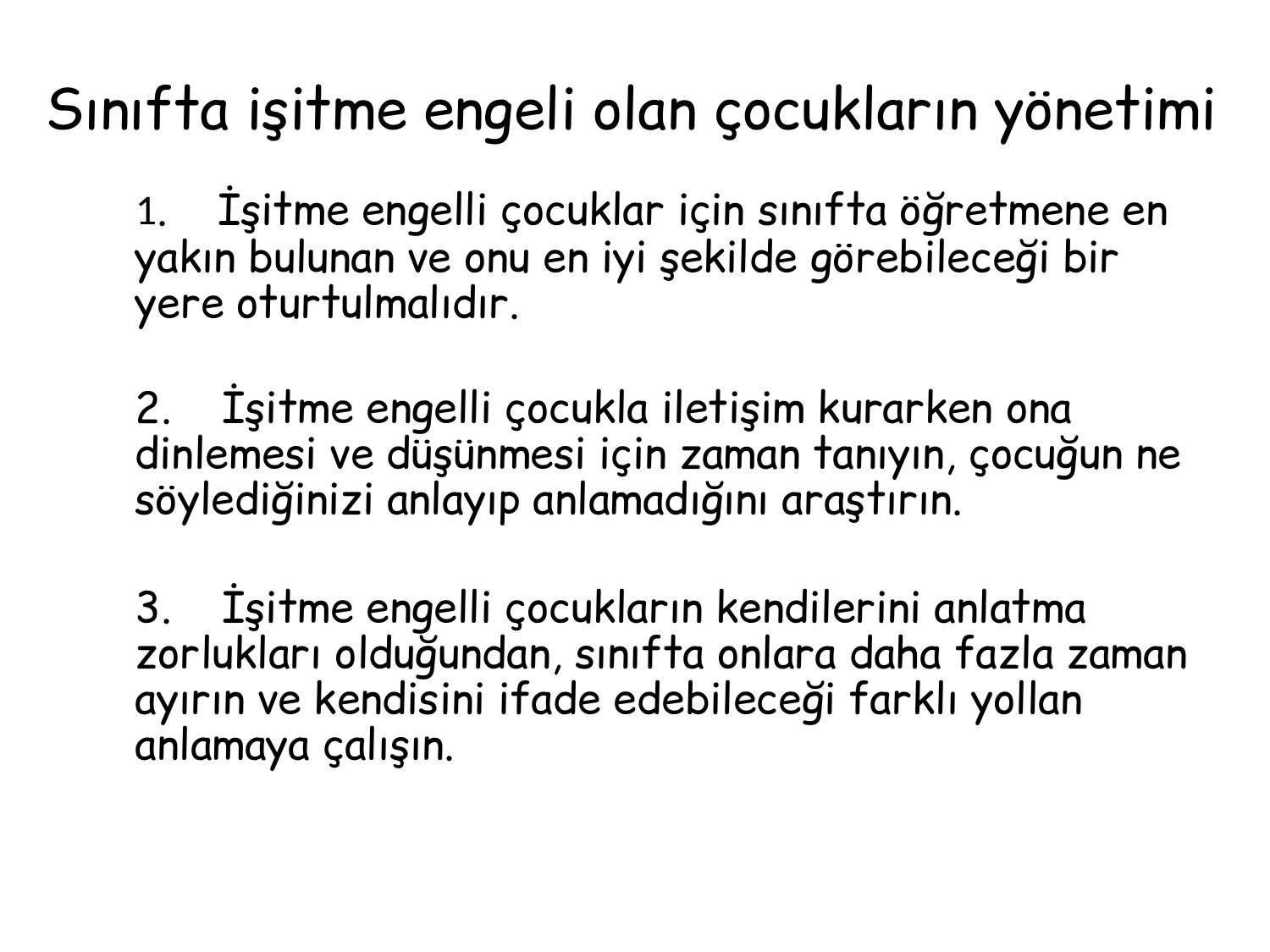

# Sınıfta işitme engeli olan çocukların yönetimi
	1.    İşitme engelli çocuklar için sınıfta öğretmene en yakın bulunan ve onu en iyi şekilde görebileceği bir yere oturtulmalıdır.
	2.    İşitme engelli çocukla iletişim kurarken ona dinlemesi ve düşünmesi için zaman tanıyın, çocuğun ne söylediğinizi anlayıp anlamadığını araştırın.

	3.    İşitme engelli çocukların kendilerini anlatma zorlukları olduğundan, sınıfta onlara daha fazla zaman ayırın ve kendisini ifade edebileceği farklı yollan anlamaya çalışın.